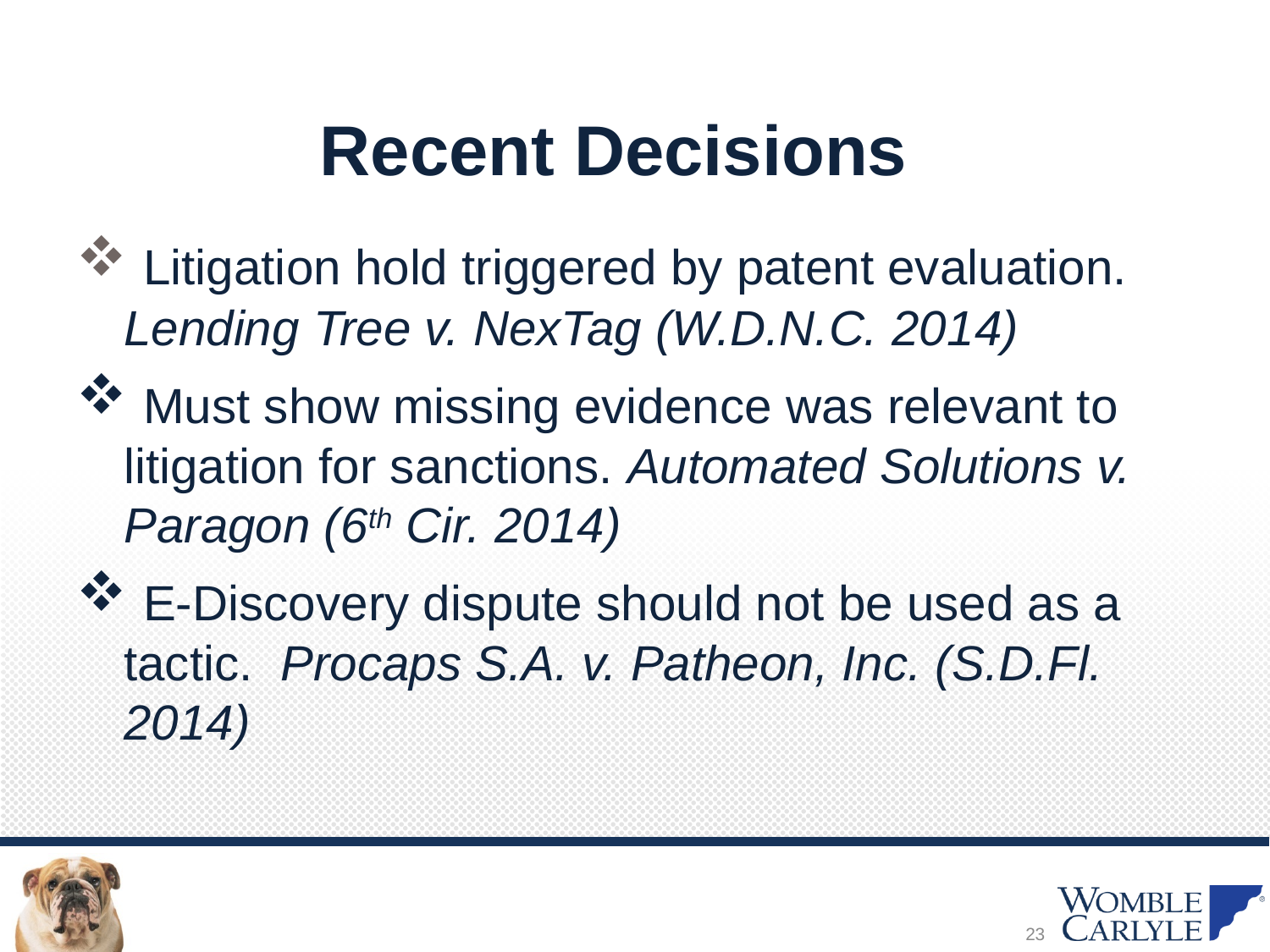

# Recent Decisions
 Litigation hold triggered by patent evaluation.  Lending Tree v. NexTag (W.D.N.C. 2014)
 Must show missing evidence was relevant to litigation for sanctions. Automated Solutions v. Paragon (6th Cir. 2014)
 E-Discovery dispute should not be used as a tactic.  Procaps S.A. v. Patheon, Inc. (S.D.Fl. 2014)

23